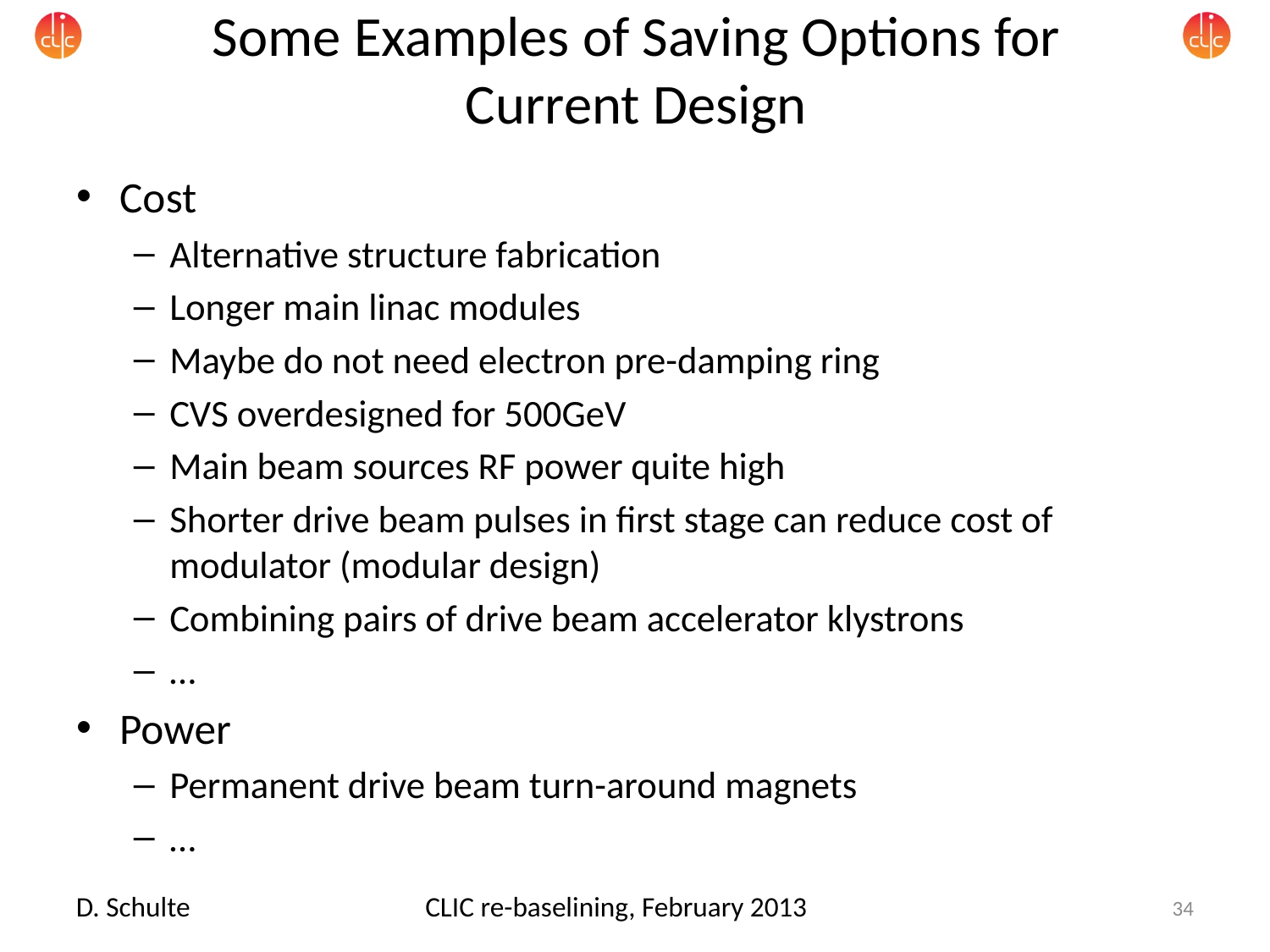

# Some Examples of Saving Options for Current Design
Cost
Alternative structure fabrication
Longer main linac modules
Maybe do not need electron pre-damping ring
CVS overdesigned for 500GeV
Main beam sources RF power quite high
Shorter drive beam pulses in first stage can reduce cost of modulator (modular design)
Combining pairs of drive beam accelerator klystrons
…
Power
Permanent drive beam turn-around magnets
…
D. Schulte
CLIC re-baselining, February 2013
34